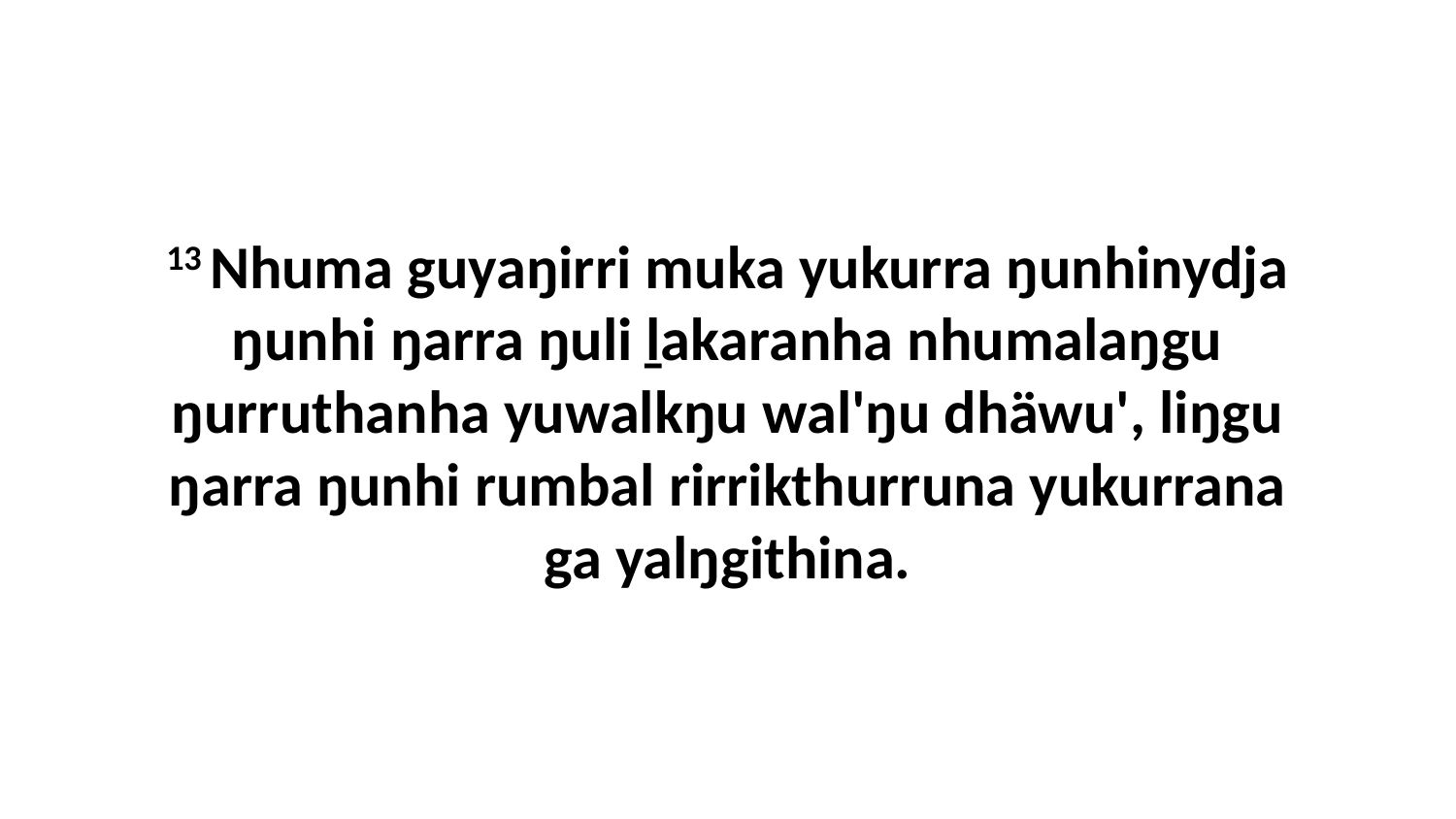

13 Nhuma guyaŋirri muka yukurra ŋunhinydja ŋunhi ŋarra ŋuli ḻakaranha nhumalaŋgu ŋurruthanha yuwalkŋu wal'ŋu dhäwu', liŋgu ŋarra ŋunhi rumbal rirrikthurruna yukurrana ga yalŋgithina.